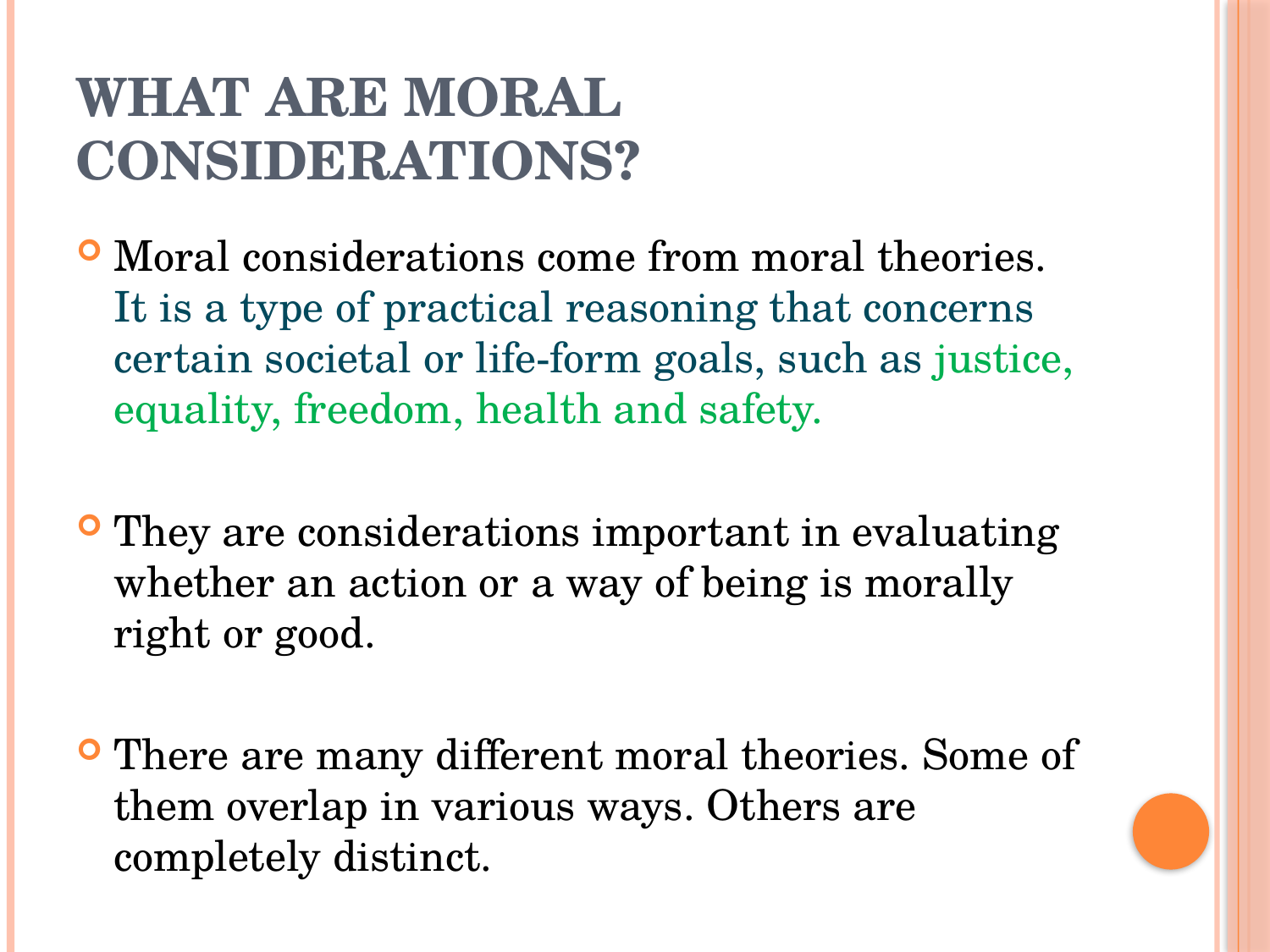

# What Are moral Considerations?
Moral considerations come from moral theories. It is a type of practical reasoning that concerns certain societal or life-form goals, such as justice, equality, freedom, health and safety.

They are considerations important in evaluating whether an action or a way of being is morally right or good.

There are many different moral theories. Some of them overlap in various ways. Others are completely distinct.